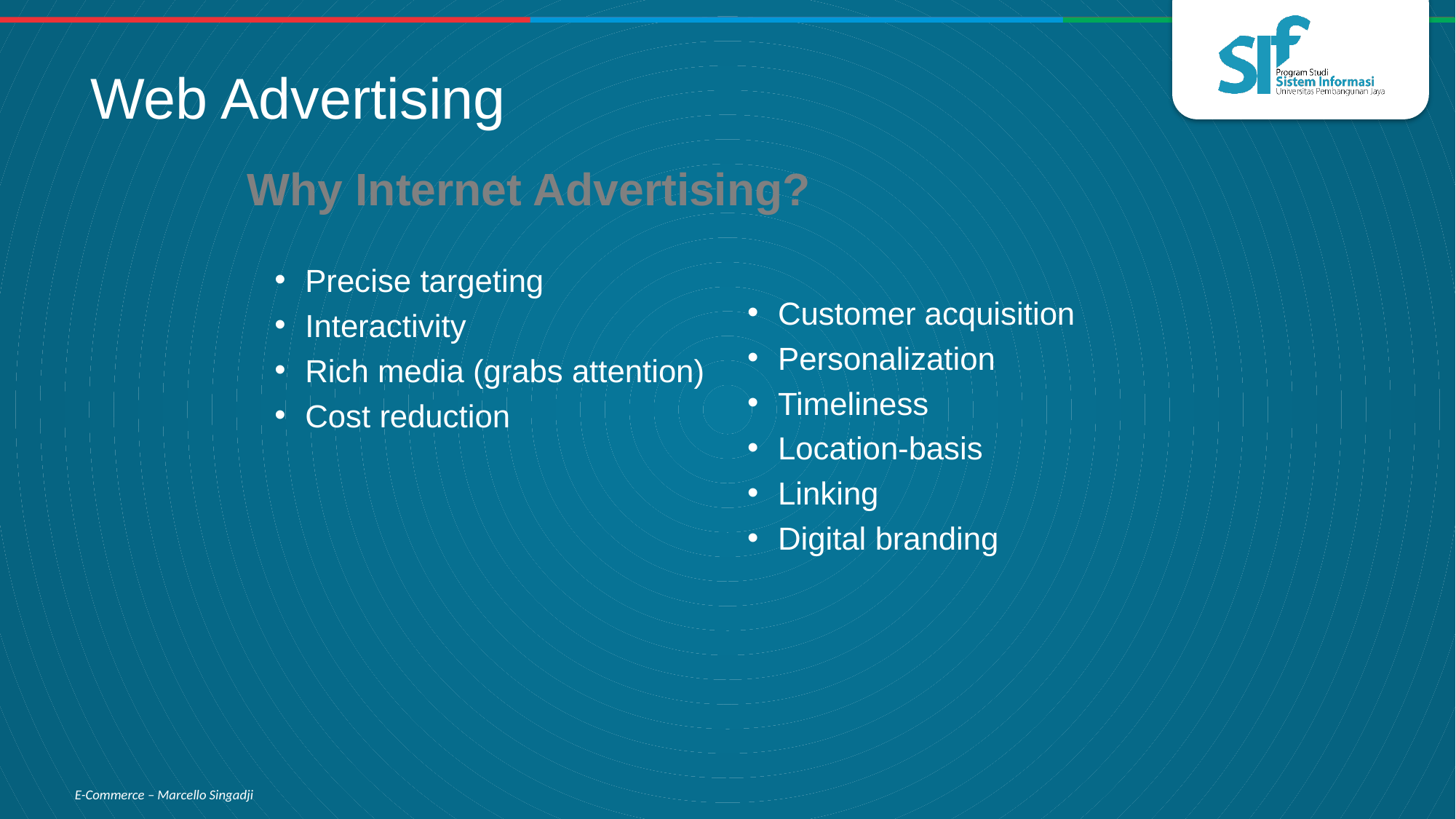

# Web Advertising
Why Internet Advertising?

Precise targeting
Interactivity
Rich media (grabs attention)
Cost reduction
Customer acquisition
Personalization
Timeliness
Location-basis
Linking
Digital branding